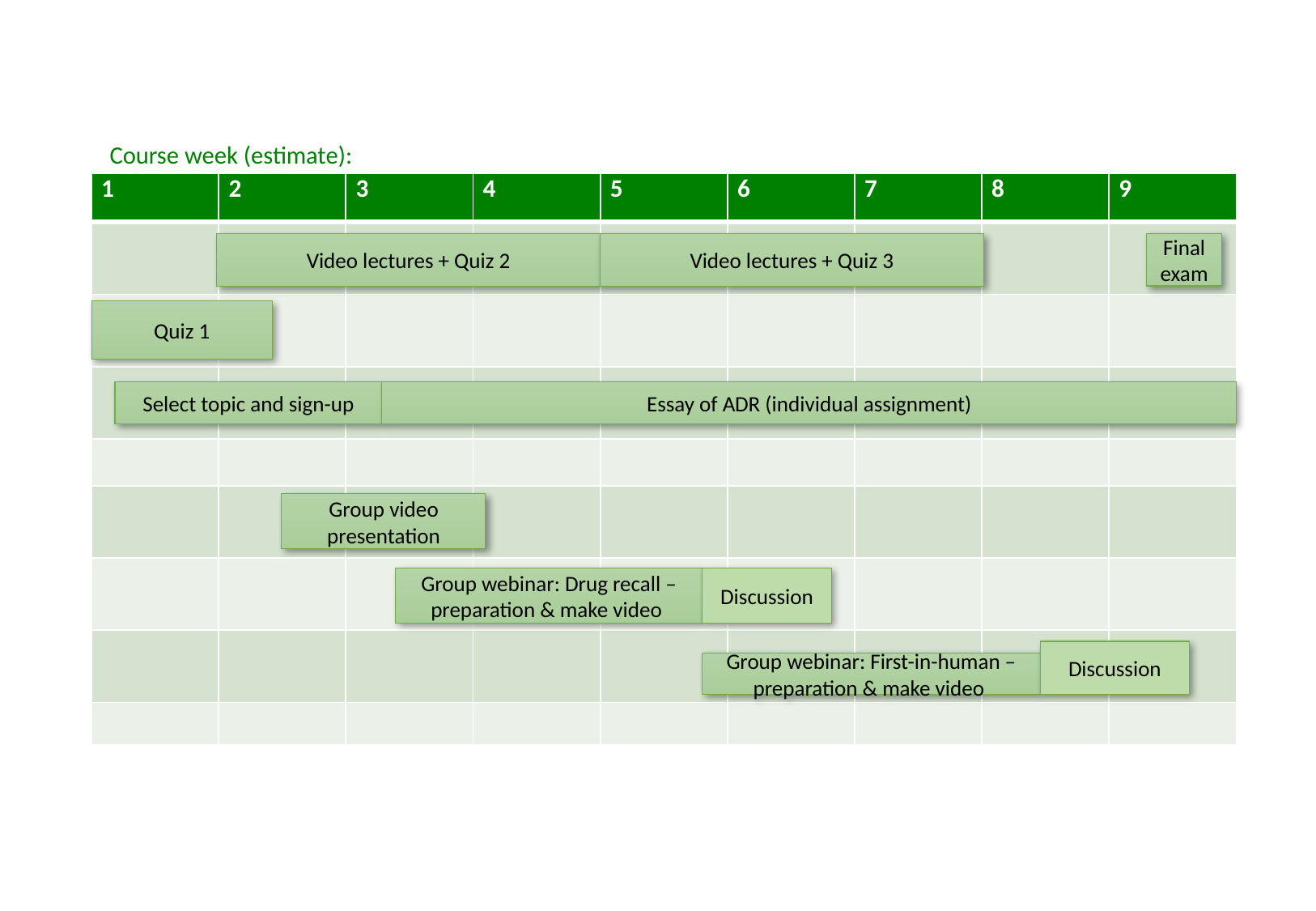

Course week (estimate):
| 1 | 2 | 3 | 4 | 5 | 6 | 7 | 8 | 9 |
| --- | --- | --- | --- | --- | --- | --- | --- | --- |
|  |  |  |  |  |  |  |  |  |
|  |  |  |  |  |  |  |  |  |
|  |  |  |  |  |  |  |  |  |
|  |  |  |  |  |  |  |  |  |
|  |  |  |  |  |  |  |  |  |
|  |  |  |  |  |  |  |  |  |
|  |  |  |  |  |  |  |  |  |
|  |  |  |  |  |  |  |  |  |
Final exam
Video lectures + Quiz 2
Video lectures + Quiz 3
Quiz 1
Select topic and sign-up
Essay of ADR (individual assignment)
Group video presentation
Group webinar: Drug recall – preparation & make video
Discussion
Discussion
Group webinar: First-in-human – preparation & make video